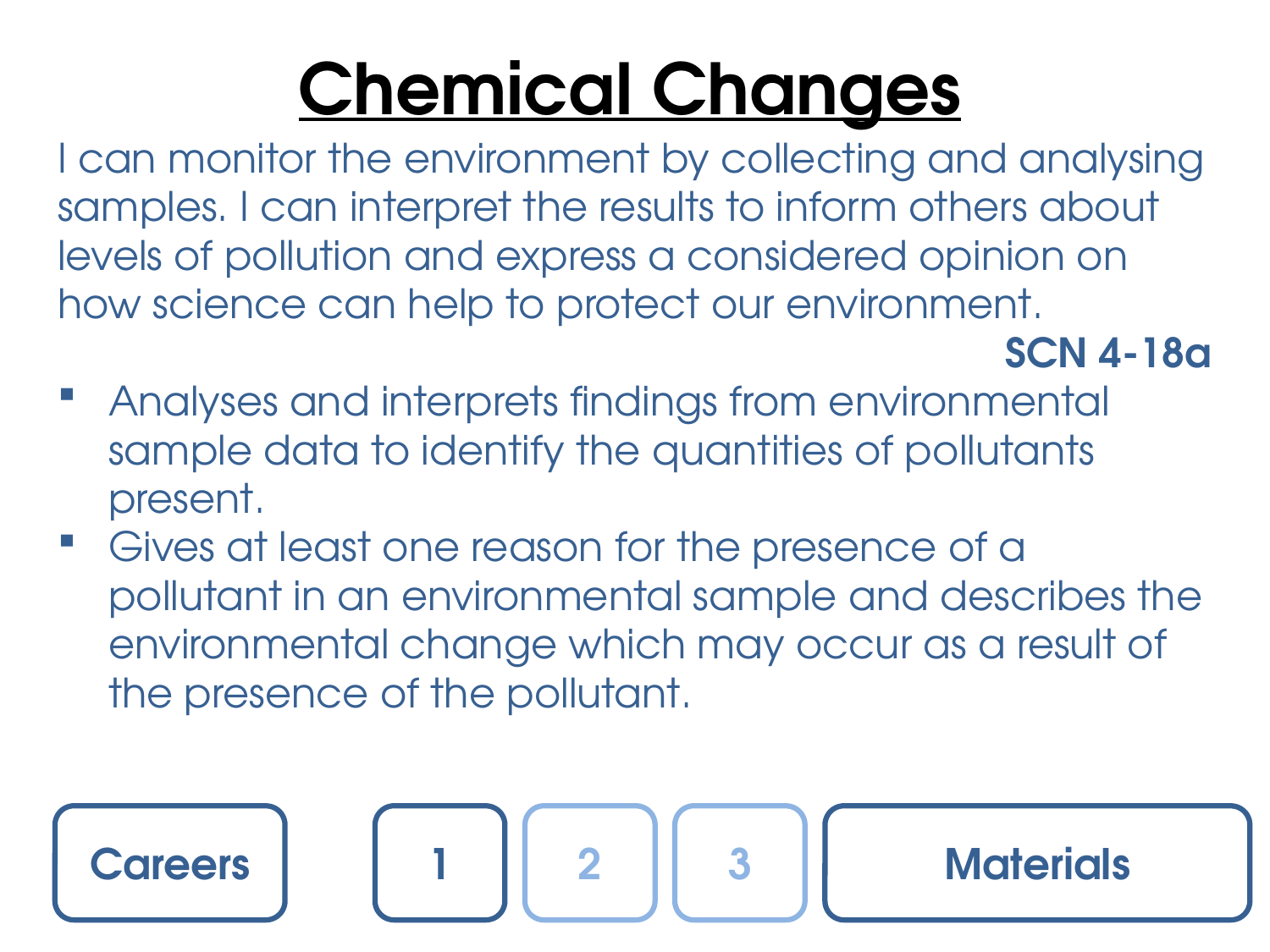

# Chemical Changes
I can monitor the environment by collecting and analysing samples. I can interpret the results to inform others about levels of pollution and express a considered opinion on how science can help to protect our environment.
SCN 4-18a
Analyses and interprets findings from environmental sample data to identify the quantities of pollutants present.
Gives at least one reason for the presence of a pollutant in an environmental sample and describes the environmental change which may occur as a result of the presence of the pollutant.
Careers
1
2
3
Materials